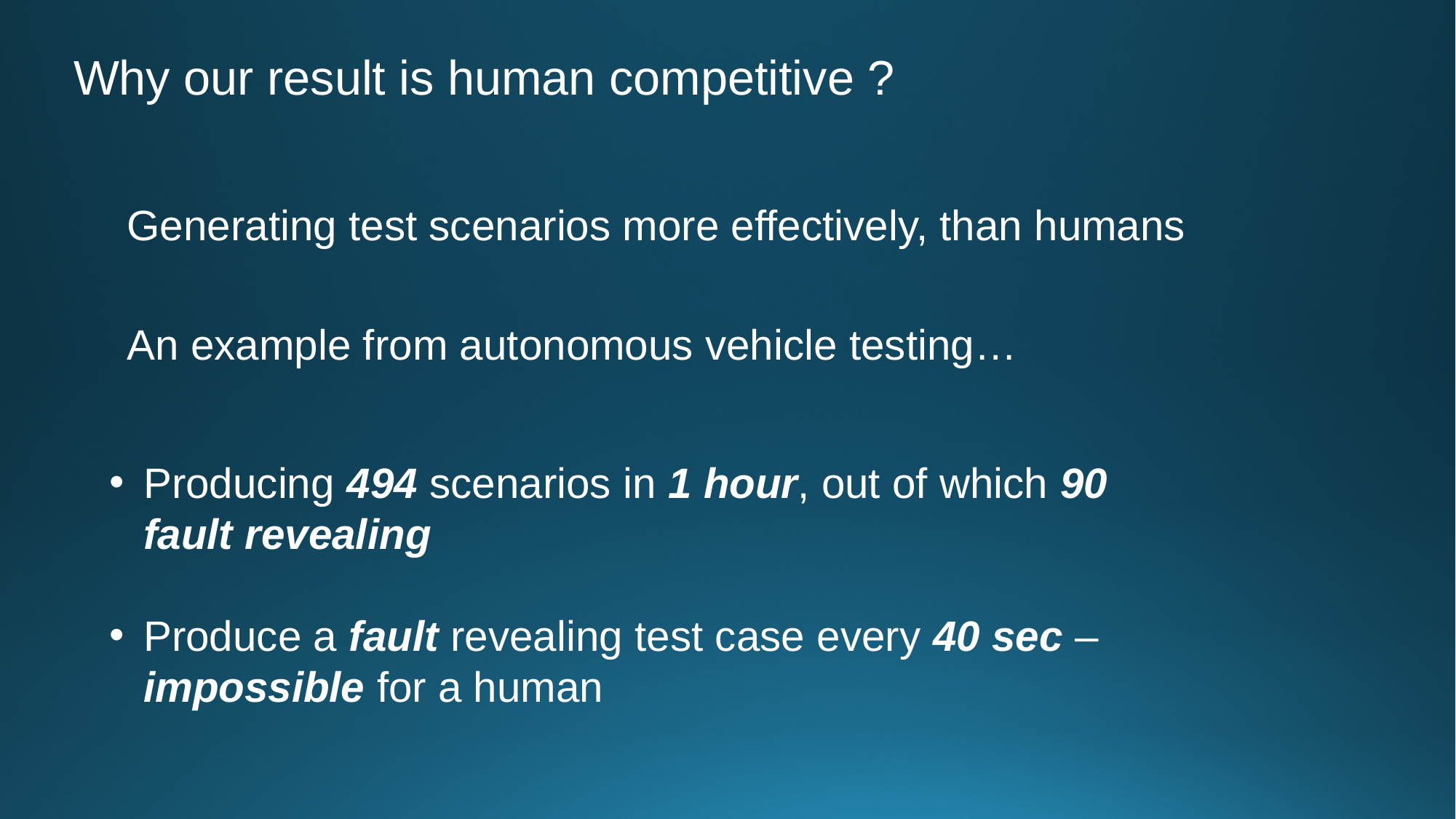

Why our result is human competitive ?
Generating test scenarios more effectively, than humans
An example from autonomous vehicle testing…
Producing 494 scenarios in 1 hour, out of which 90 fault revealing

Produce a fault revealing test case every 40 sec – impossible for a human